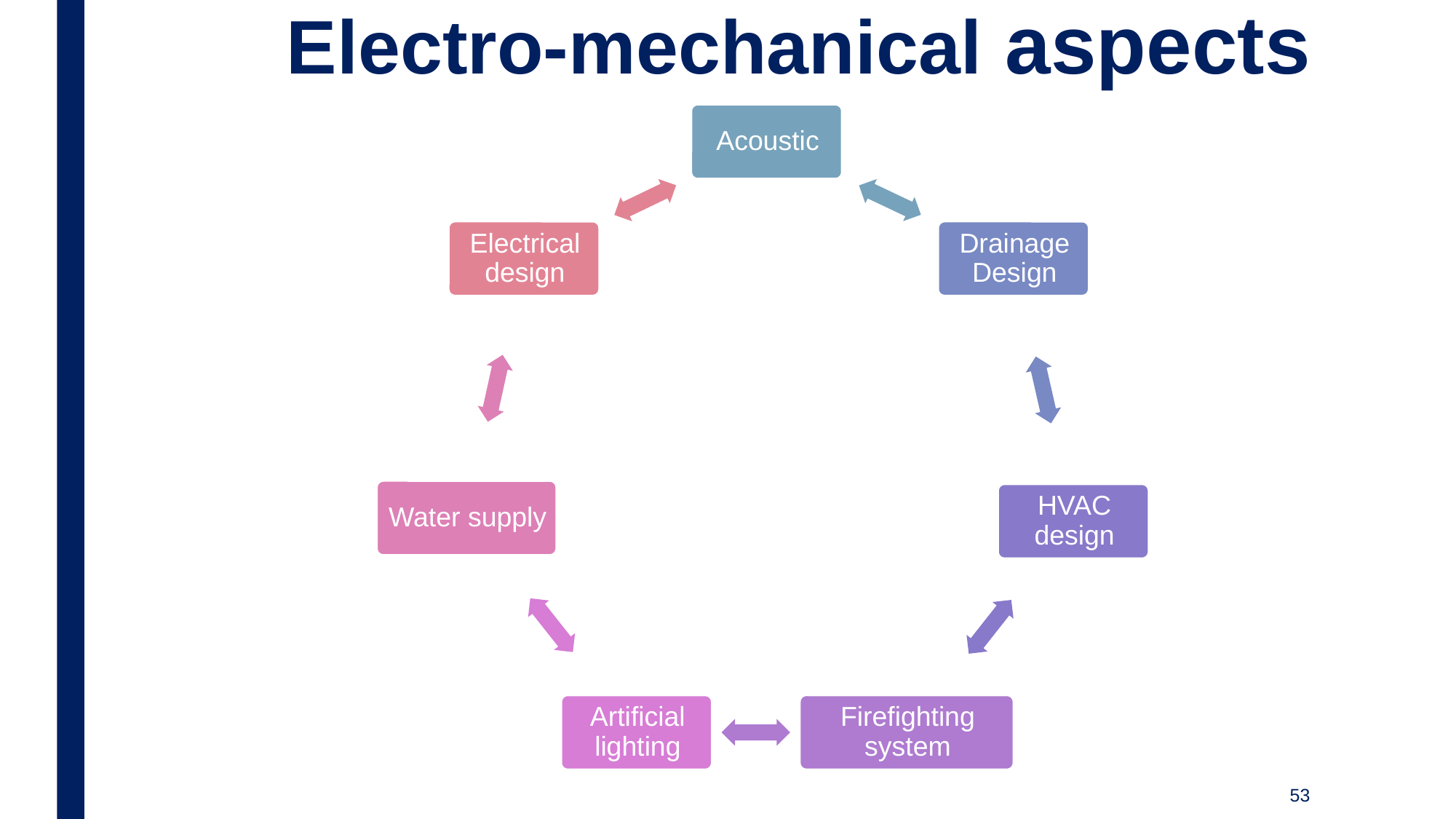

Electro-mechanical aspects
Acoustic

Drainage Design

HVAC design

Firefighting system

Artificial lighting

Water supply

Electrical design

53